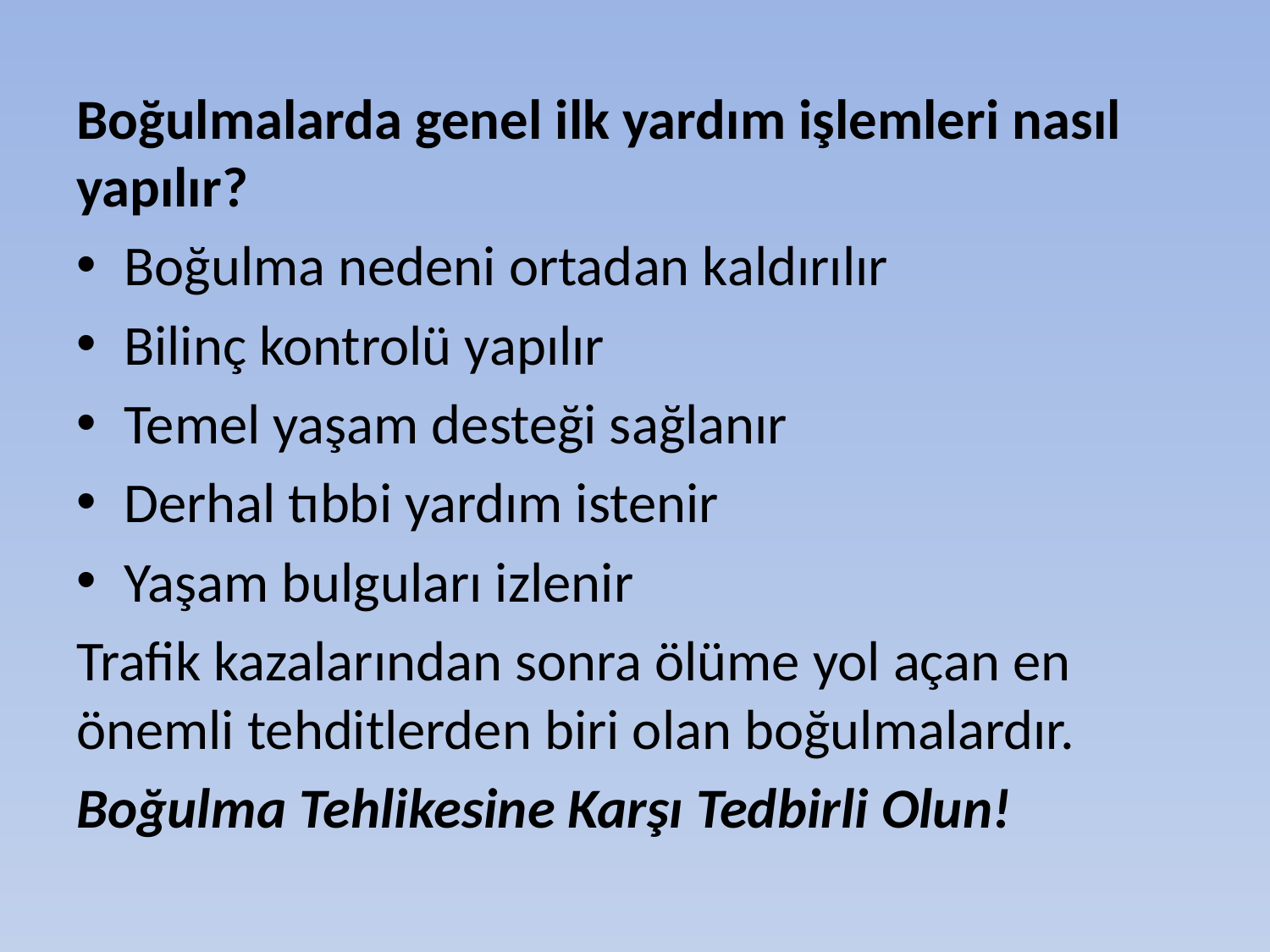

Boğulmalarda genel ilk yardım işlemleri nasıl yapılır?
Boğulma nedeni ortadan kaldırılır
Bilinç kontrolü yapılır
Temel yaşam desteği sağlanır
Derhal tıbbi yardım istenir
Yaşam bulguları izlenir
Trafik kazalarından sonra ölüme yol açan en önemli tehditlerden biri olan boğulmalardır.
Boğulma Tehlikesine Karşı Tedbirli Olun!